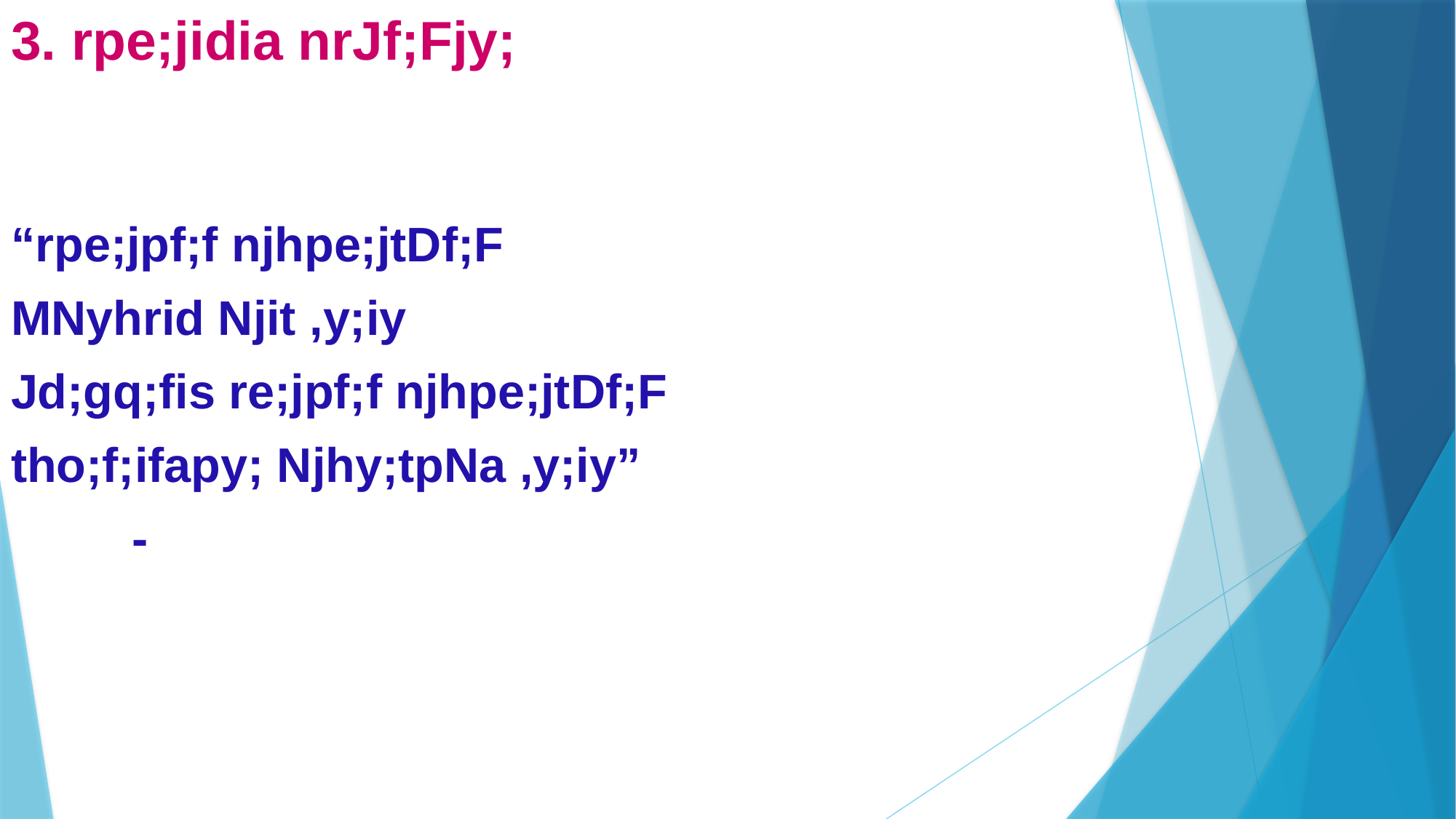

# 3. rpe;jidia nrJf;Fjy;

“rpe;jpf;f njhpe;jtDf;F
MNyhrid Njit ,y;iy
Jd;gq;fis re;jpf;f njhpe;jtDf;F
tho;f;ifapy; Njhy;tpNa ,y;iy”
         -